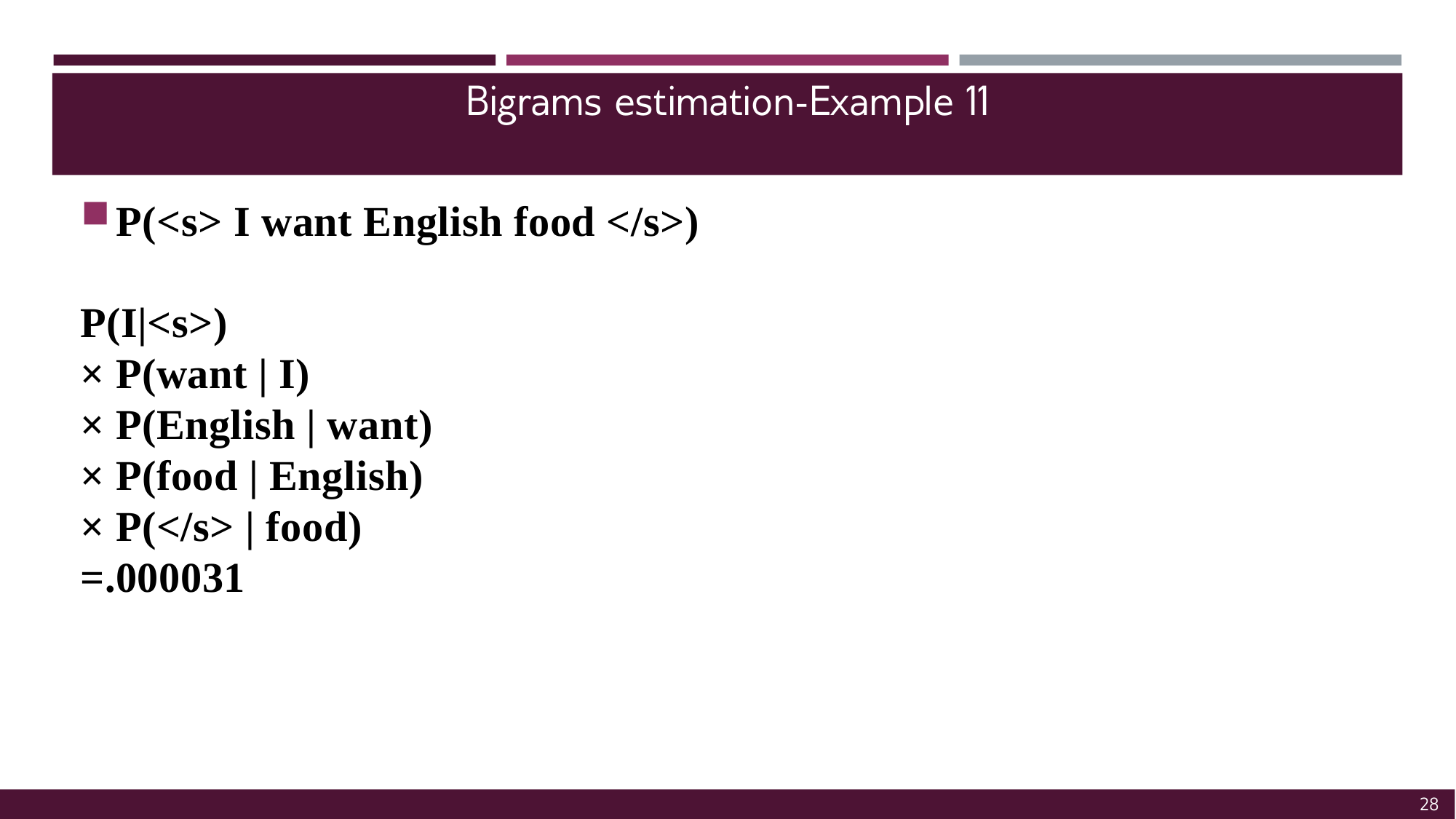

Bigrams estimation-Example 11

P(<s> I want English food </s>)

P(I|<s>)
× P(want | I)
× P(English | want)
× P(food | English)
× P(</s> | food)
=.000031

28